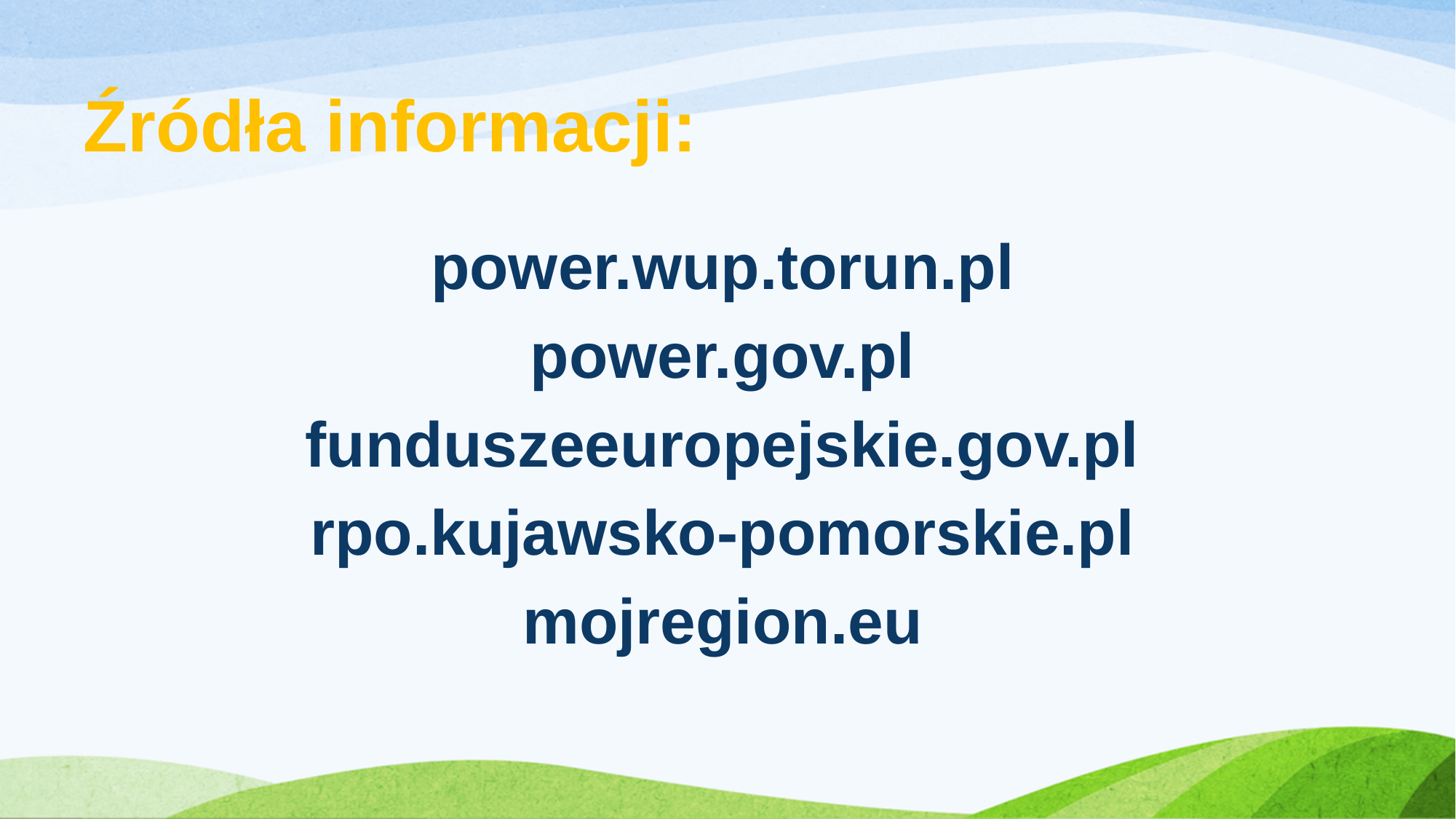

# Źródła informacji:
power.wup.torun.pl
power.gov.pl
funduszeeuropejskie.gov.pl
rpo.kujawsko-pomorskie.pl
mojregion.eu